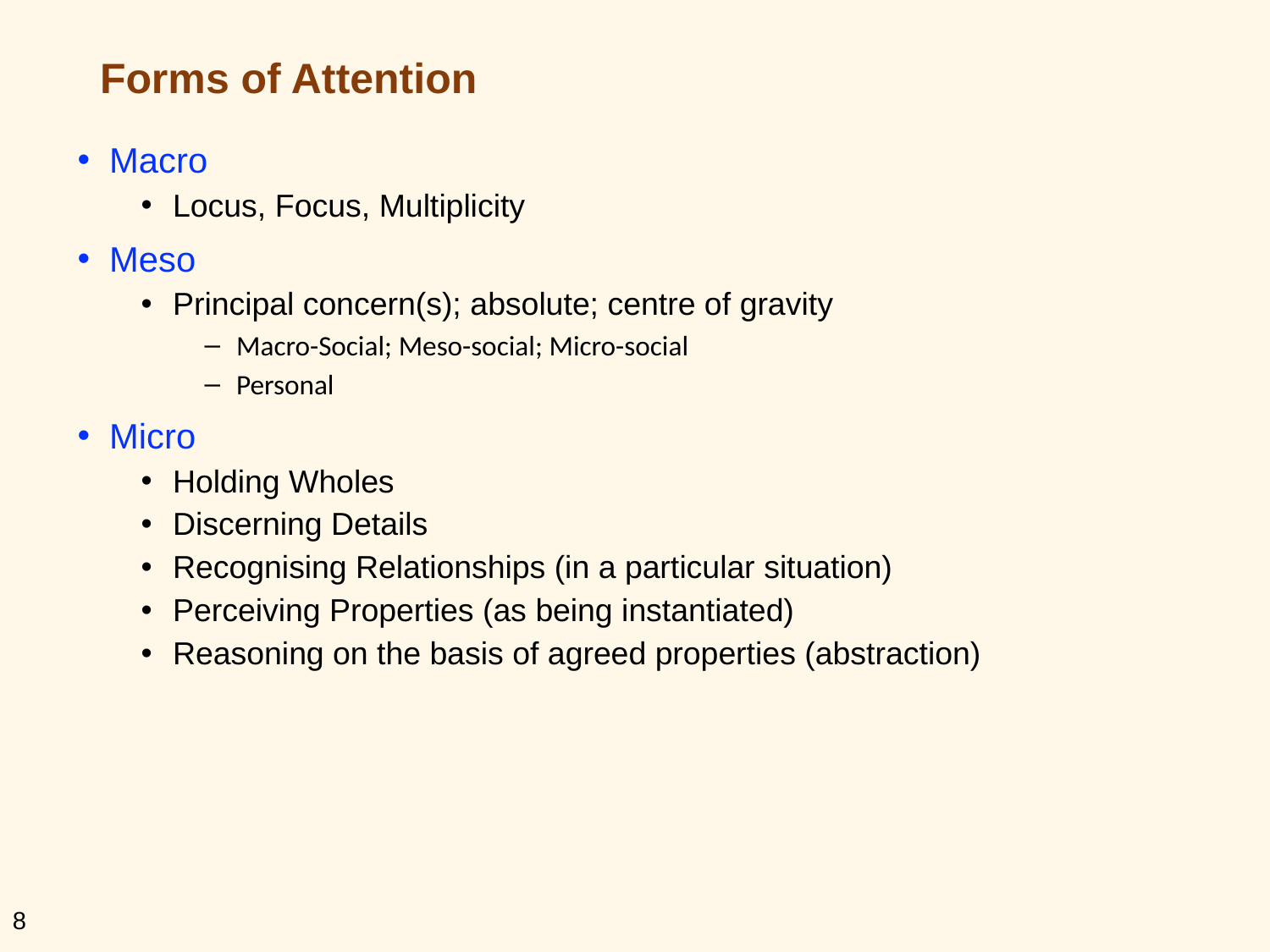

# Forms of Attention
Macro
Locus, Focus, Multiplicity
Meso
Principal concern(s); absolute; centre of gravity
Macro-Social; Meso-social; Micro-social
Personal
Micro
Holding Wholes
Discerning Details
Recognising Relationships (in a particular situation)
Perceiving Properties (as being instantiated)
Reasoning on the basis of agreed properties (abstraction)